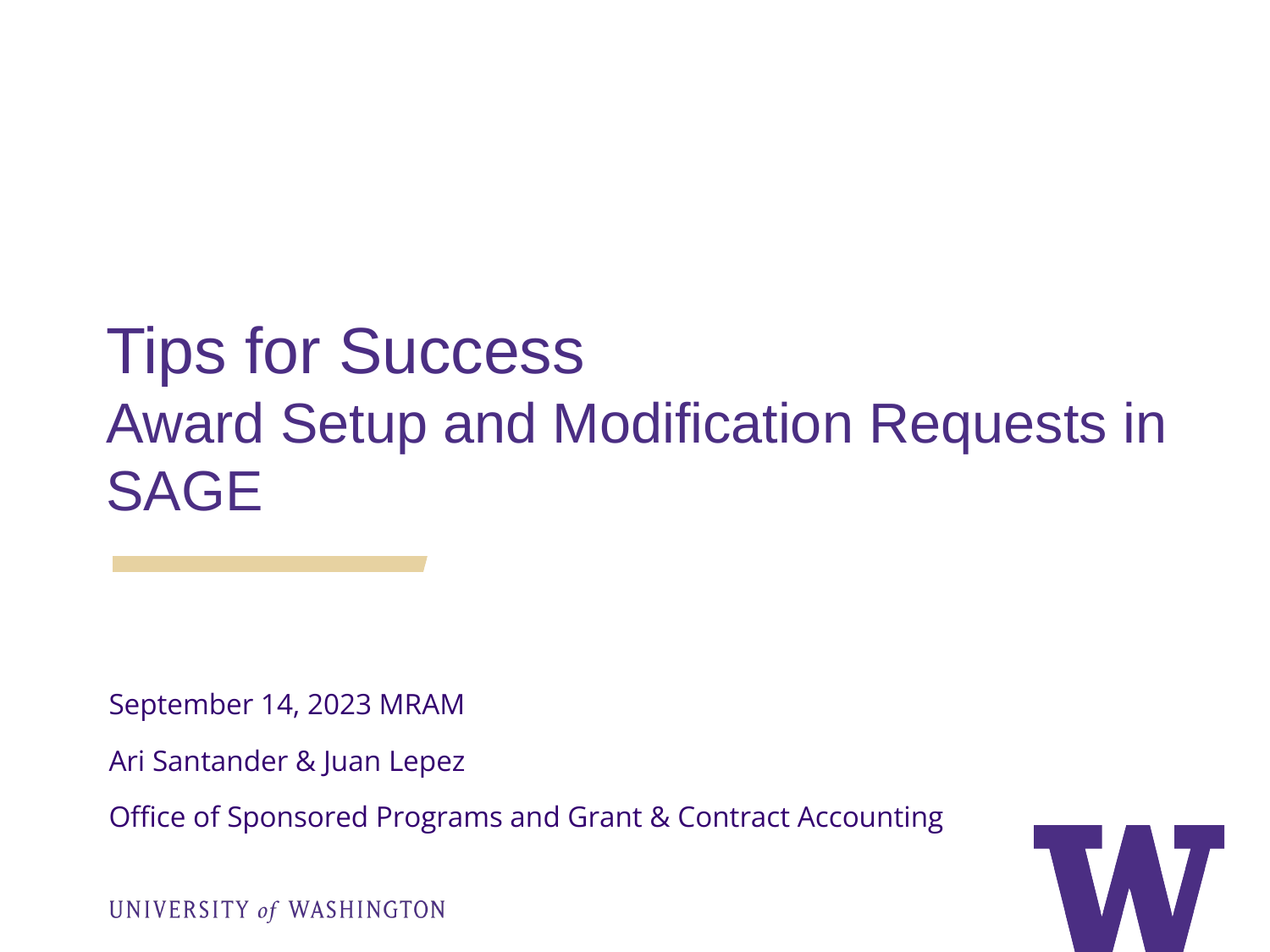

Tips for Success
Award Setup and Modification Requests in SAGE
September 14, 2023 MRAM
Ari Santander & Juan Lepez
Office of Sponsored Programs and Grant & Contract Accounting